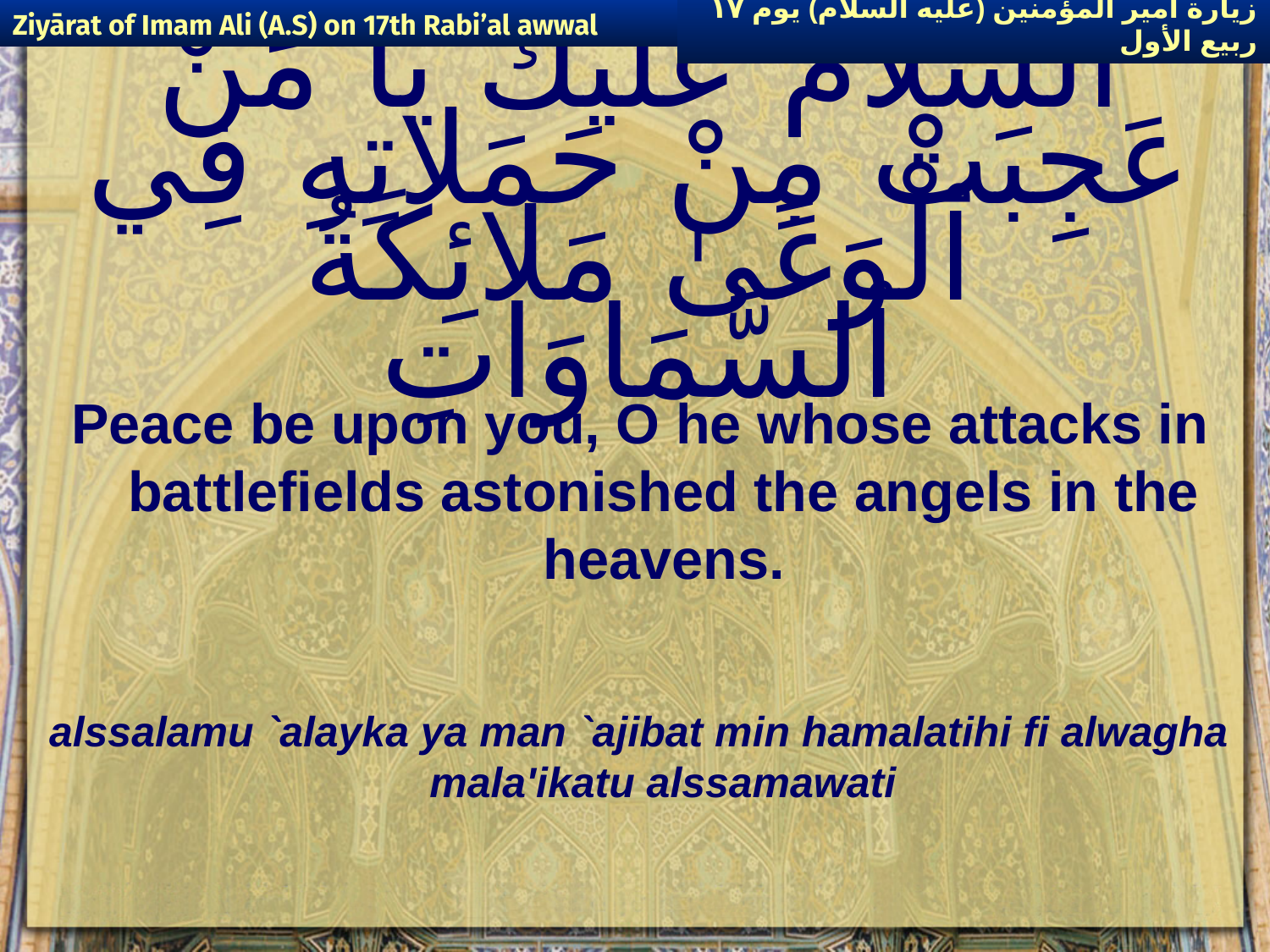

Ziyārat of Imam Ali (A.S) on 17th Rabi’al awwal
زيارة أمير المؤمنين (عليه السلام) يوم ١٧ ربيع الأول
# اَلسَّلاَمُ عَلَيْكَ يَا مَنْ عَجِبَتْ مِنْ حَمَلاتِهِ فِي ٱلْوَغَىٰ مَلائِكَةُ ٱلسَّمَاوَاتِ
Peace be upon you, O he whose attacks in battlefields astonished the angels in the heavens.
alssalamu `alayka ya man `ajibat min hamalatihi fi alwagha mala'ikatu alssamawati